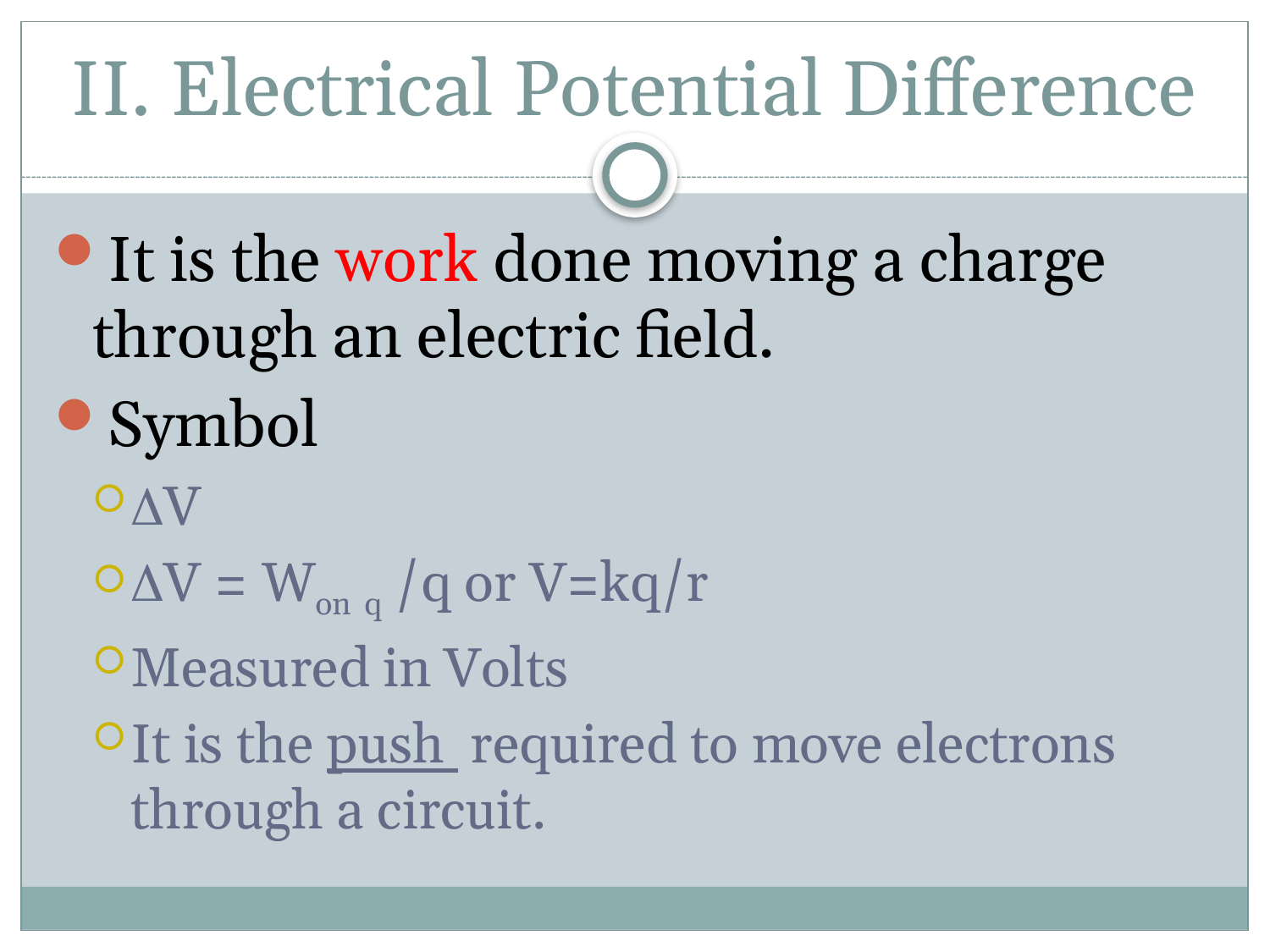

# II. Electrical Potential Difference
It is the work done moving a charge through an electric field.
Symbol
ΔV
ΔV = Won q /q or V=kq/r
Measured in Volts
It is the push  required to move electrons through a circuit.